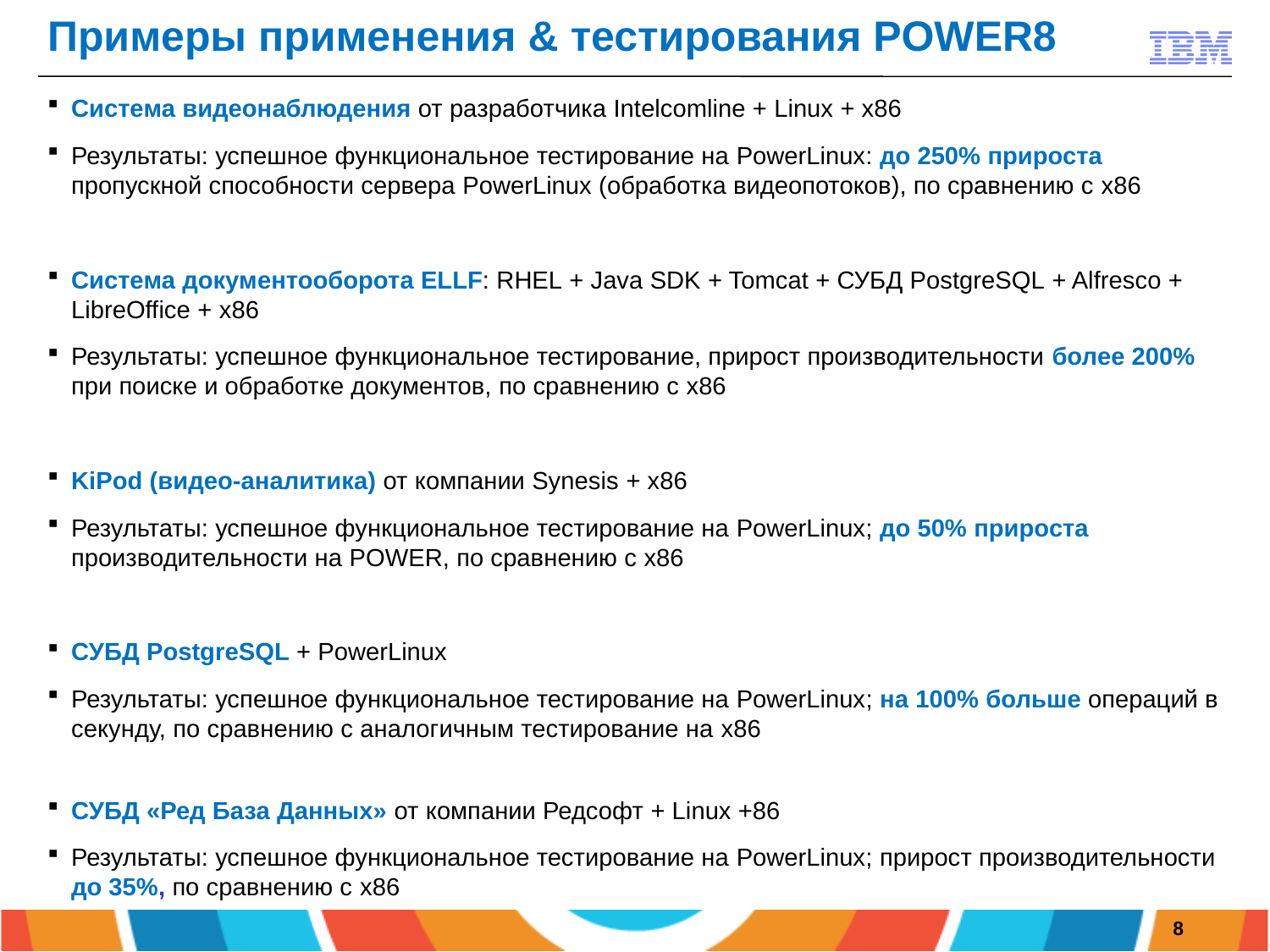

Примеры применения & тестирования POWER8
Система видеонаблюдения от разработчика Intelcomline + Linux + x86
Результаты: успешное функциональное тестирование на PowerLinux: до 250% прироста пропускной способности сервера PowerLinux (обработка видеопотоков), по сравнению с x86

Система документооборота ELLF: RHEL + Java SDK + Tomcat + СУБД PostgreSQL + Alfresco + LibreOffice + x86
Результаты: успешное функциональное тестирование, прирост производительности более 200% при поиске и обработке документов, по сравнению с x86

KiPod (видео-аналитика) от компании Synesis + x86
Результаты: успешное функциональное тестирование на PowerLinux; до 50% прироста производительности на POWER, по сравнению с x86

СУБД PostgreSQL + PowerLinux
Результаты: успешное функциональное тестирование на PowerLinux; на 100% больше операций в секунду, по сравнению с аналогичным тестирование на x86

СУБД «Ред База Данных» от компании Редсофт + Linux +86
Результаты: успешное функциональное тестирование на PowerLinux; прирост производительности до 35%, по сравнению с x86